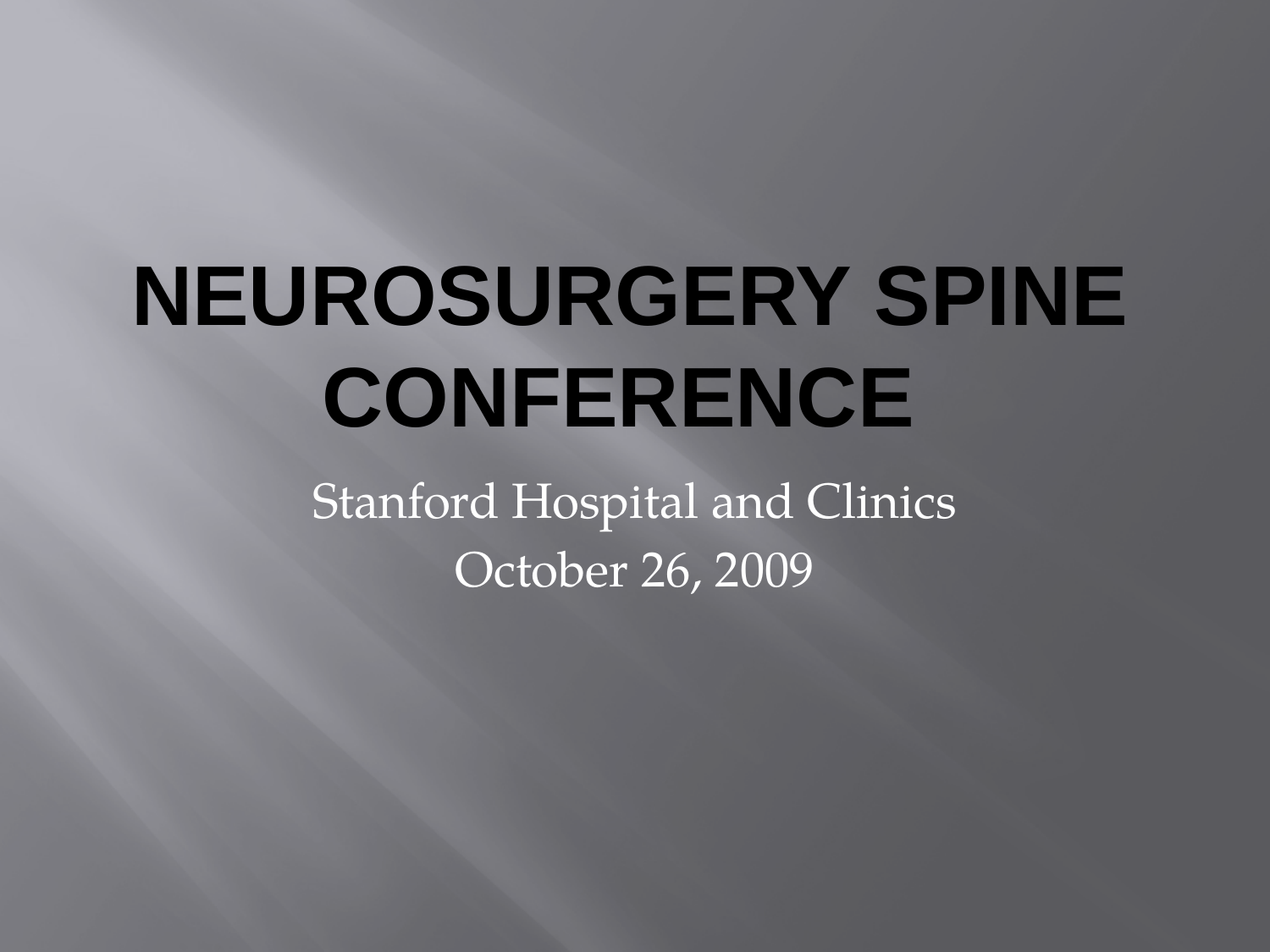

# NEUROSURGERY Spine Conference
Stanford Hospital and Clinics
October 26, 2009